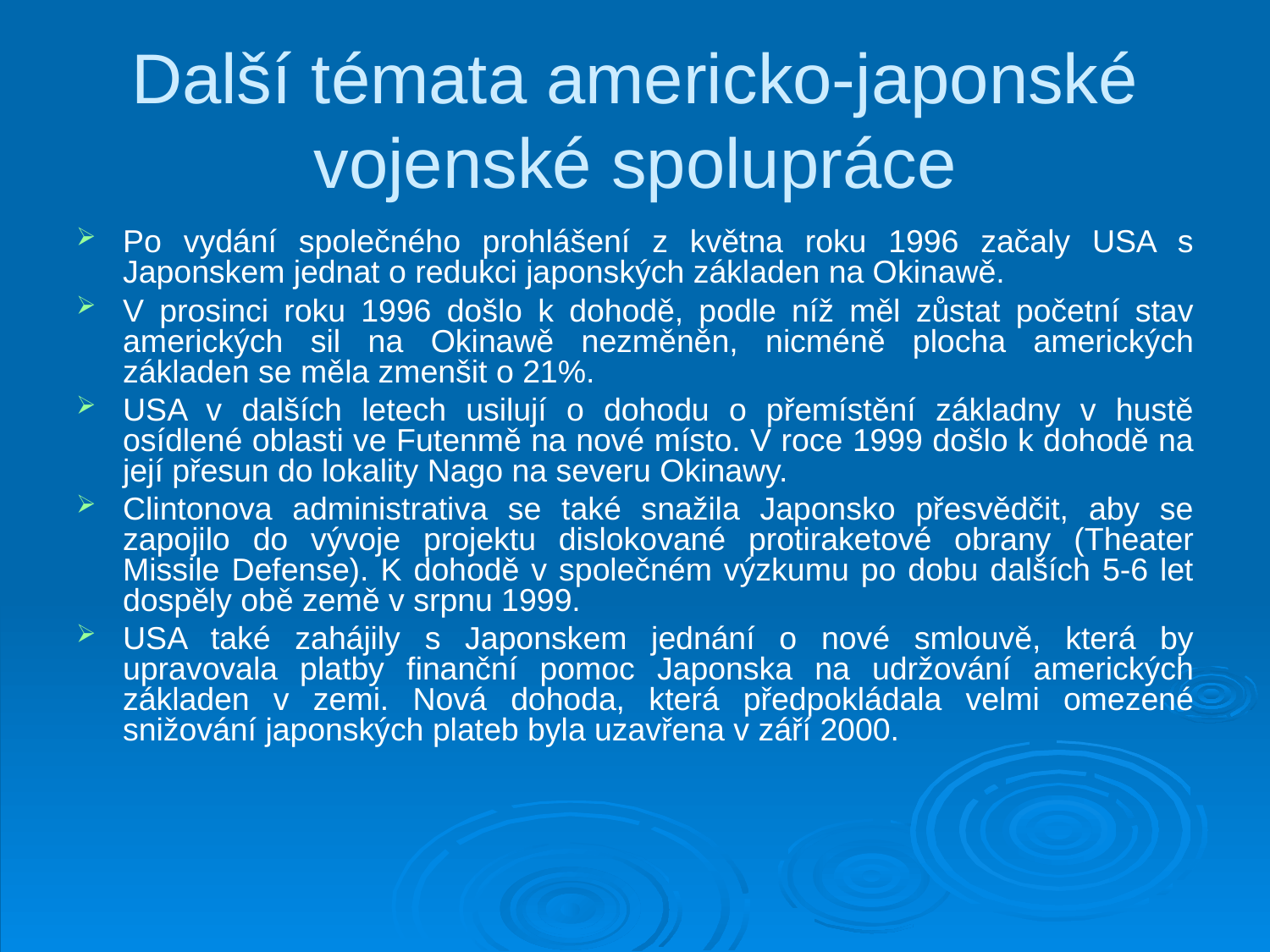

# Další témata americko-japonské vojenské spolupráce
Po vydání společného prohlášení z května roku 1996 začaly USA s Japonskem jednat o redukci japonských základen na Okinawě.
V prosinci roku 1996 došlo k dohodě, podle níž měl zůstat početní stav amerických sil na Okinawě nezměněn, nicméně plocha amerických základen se měla zmenšit o 21%.
USA v dalších letech usilují o dohodu o přemístění základny v hustě osídlené oblasti ve Futenmě na nové místo. V roce 1999 došlo k dohodě na její přesun do lokality Nago na severu Okinawy.
Clintonova administrativa se také snažila Japonsko přesvědčit, aby se zapojilo do vývoje projektu dislokované protiraketové obrany (Theater Missile Defense). K dohodě v společném výzkumu po dobu dalších 5-6 let dospěly obě země v srpnu 1999.
USA také zahájily s Japonskem jednání o nové smlouvě, která by upravovala platby finanční pomoc Japonska na udržování amerických základen v zemi. Nová dohoda, která předpokládala velmi omezené snižování japonských plateb byla uzavřena v září 2000.